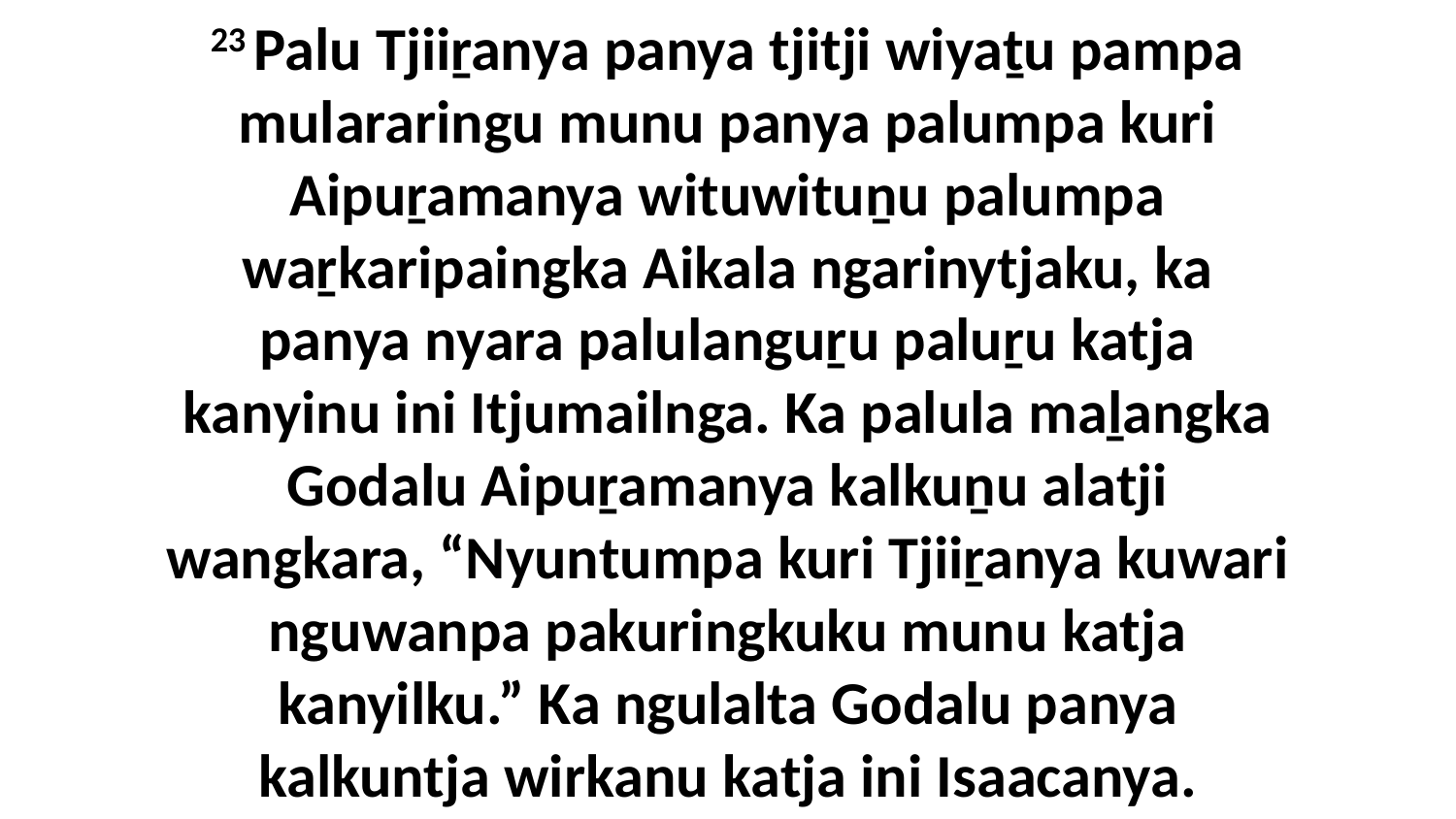

23 Palu Tjiiṟanya panya tjitji wiyaṯu pampa mulararingu munu panya palumpa kuri Aipuṟamanya wituwituṉu palumpa waṟkaripaingka Aikala ngarinytjaku, ka panya nyara palulanguṟu paluṟu katja kanyinu ini Itjumailnga. Ka palula maḻangka Godalu Aipuṟamanya kalkuṉu alatji wangkara, “Nyuntumpa kuri Tjiiṟanya kuwari nguwanpa pakuringkuku munu katja kanyilku.” Ka ngulalta Godalu panya kalkuntja wirkanu katja ini Isaacanya.